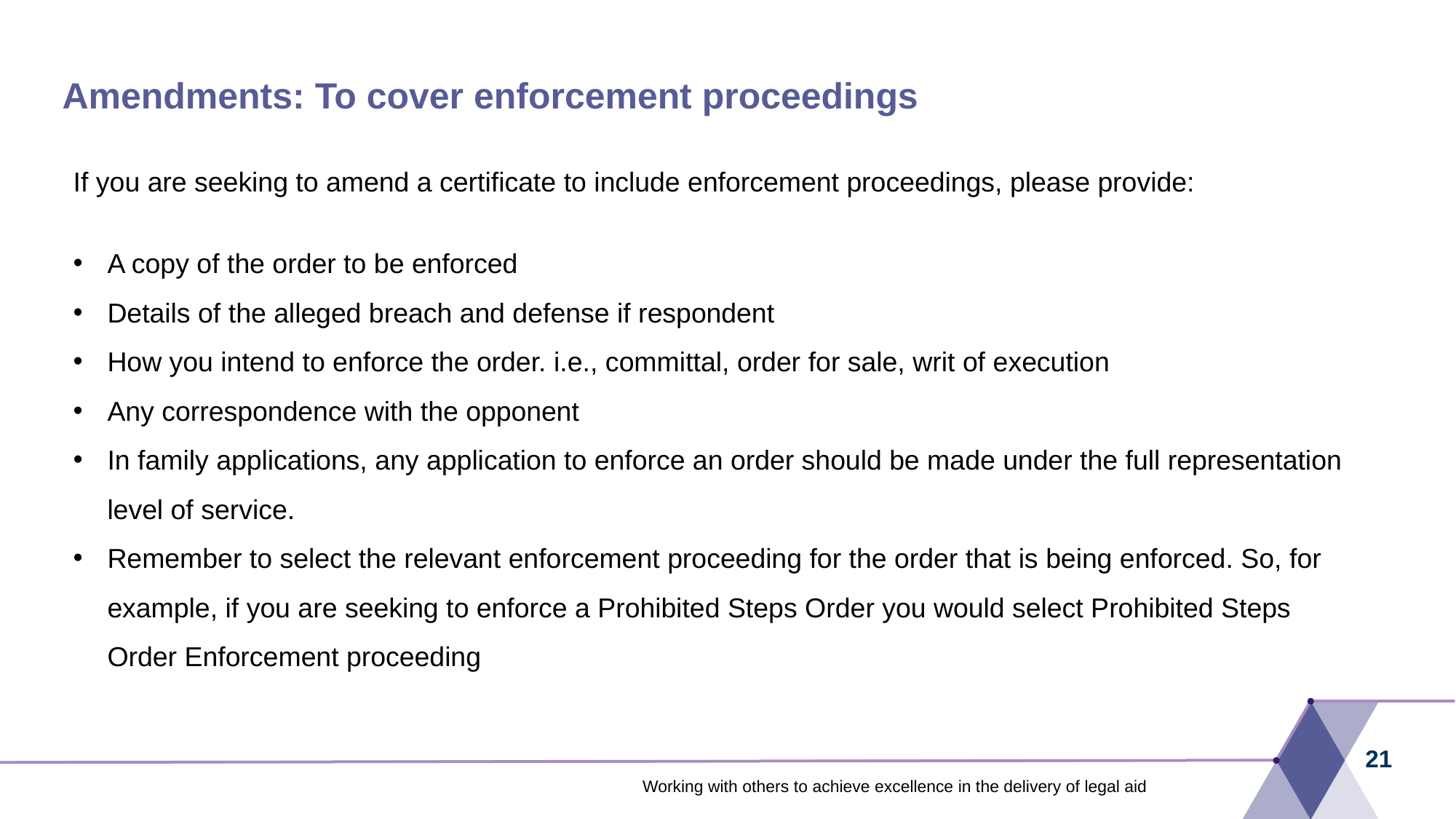

# Amendments: To cover enforcement proceedings
If you are seeking to amend a certificate to include enforcement proceedings, please provide:

A copy of the order to be enforced
Details of the alleged breach and defense if respondent
How you intend to enforce the order. i.e., committal, order for sale, writ of execution
Any correspondence with the opponent
In family applications, any application to enforce an order should be made under the full representation level of service.
Remember to select the relevant enforcement proceeding for the order that is being enforced. So, for example, if you are seeking to enforce a Prohibited Steps Order you would select Prohibited Steps Order Enforcement proceeding
21
Working with others to achieve excellence in the delivery of legal aid